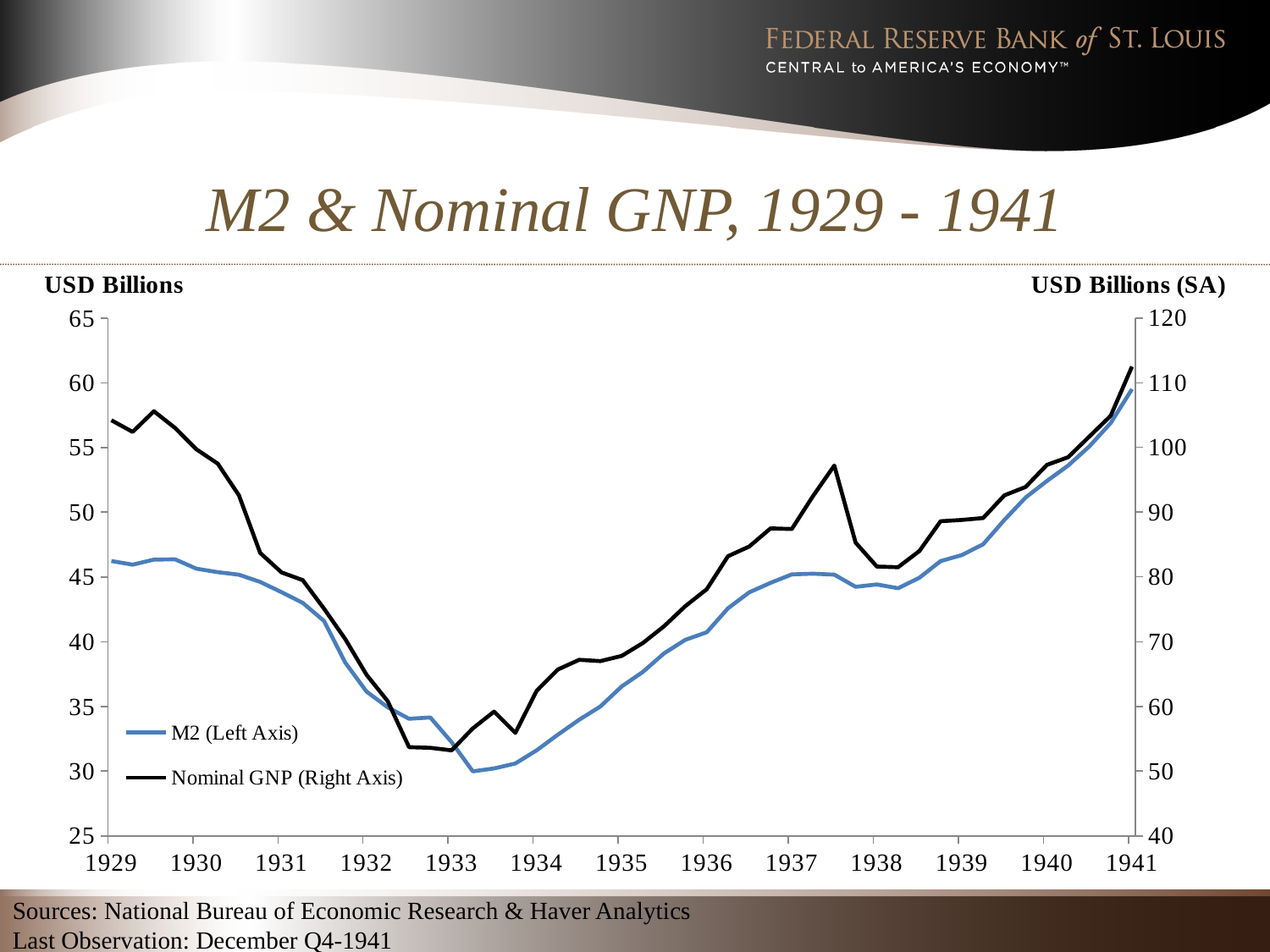

# M2 & Nominal GNP, 1929 - 1941

### Chart

| Category |  |  |
|---|---|---|
| 10683.0 | 46.23 | 104.2 |
| 10774.0 | 45.94666666666664 | 102.4 |
| 10866.0 | 46.33666666666664 | 105.6 |
| 10958.0 | 46.35666666666663 | 103.0 |
| 11048.0 | 45.63666666666664 | 99.7 |
| 11139.0 | 45.37 | 97.5 |
| 11231.0 | 45.17000000000001 | 92.6 |
| 11323.0 | 44.61333333333332 | 83.7 |
| 11413.0 | 43.82333333333333 | 80.7 |
| 11504.0 | 42.99333333333333 | 79.5 |
| 11596.0 | 41.60333333333333 | 75.1 |
| 11688.0 | 38.38333333333333 | 70.4 |
| 11779.0 | 36.14666666666665 | 64.9 |
| 11870.0 | 34.93 | 60.8 |
| 11962.0 | 34.04333333333333 | 53.7 |
| 12054.0 | 34.14666666666665 | 53.6 |
| 12144.0 | 32.24333333333333 | 53.2 |
| 12235.0 | 29.98 | 56.6 |
| 12327.0 | 30.20333333333332 | 59.2 |
| 12419.0 | 30.58666666666667 | 55.9 |
| 12509.0 | 31.6 | 62.4 |
| 12600.0 | 32.81333333333333 | 65.7 |
| 12692.0 | 33.96666666666665 | 67.2 |
| 12784.0 | 34.99333333333333 | 67.0 |
| 12874.0 | 36.54 | 67.8 |
| 12965.0 | 37.67 | 69.8 |
| 13057.0 | 39.10333333333333 | 72.4 |
| 13149.0 | 40.14666666666665 | 75.5 |
| 13240.0 | 40.72666666666665 | 78.1 |
| 13331.0 | 42.57666666666665 | 83.2 |
| 13423.0 | 43.81 | 84.7 |
| 13515.0 | 44.54333333333333 | 87.5 |
| 13605.0 | 45.19666666666665 | 87.4 |
| 13696.0 | 45.25 | 92.5 |
| 13788.0 | 45.17666666666665 | 97.2 |
| 13880.0 | 44.23666666666666 | 85.3 |
| 13970.0 | 44.42 | 81.6 |
| 14061.0 | 44.12666666666665 | 81.5 |
| 14153.0 | 44.93666666666665 | 84.0 |
| 14245.0 | 46.22333333333334 | 88.6 |
| 14335.0 | 46.68666666666665 | 88.8 |
| 14426.0 | 47.52333333333333 | 89.1 |
| 14518.0 | 49.40333333333334 | 92.6 |
| 14610.0 | 51.13333333333333 | 93.9 |
| 14701.0 | 52.40666666666664 | 97.3 |
| 14792.0 | 53.60333333333333 | 98.5 |
| 14884.0 | 55.08666666666665 | 101.7 |
| 14976.0 | 56.88666666666663 | 104.9 |
| 15066.0 | 59.51 | 112.5 |
Sources: National Bureau of Economic Research & Haver Analytics
Last Observation: December Q4-1941